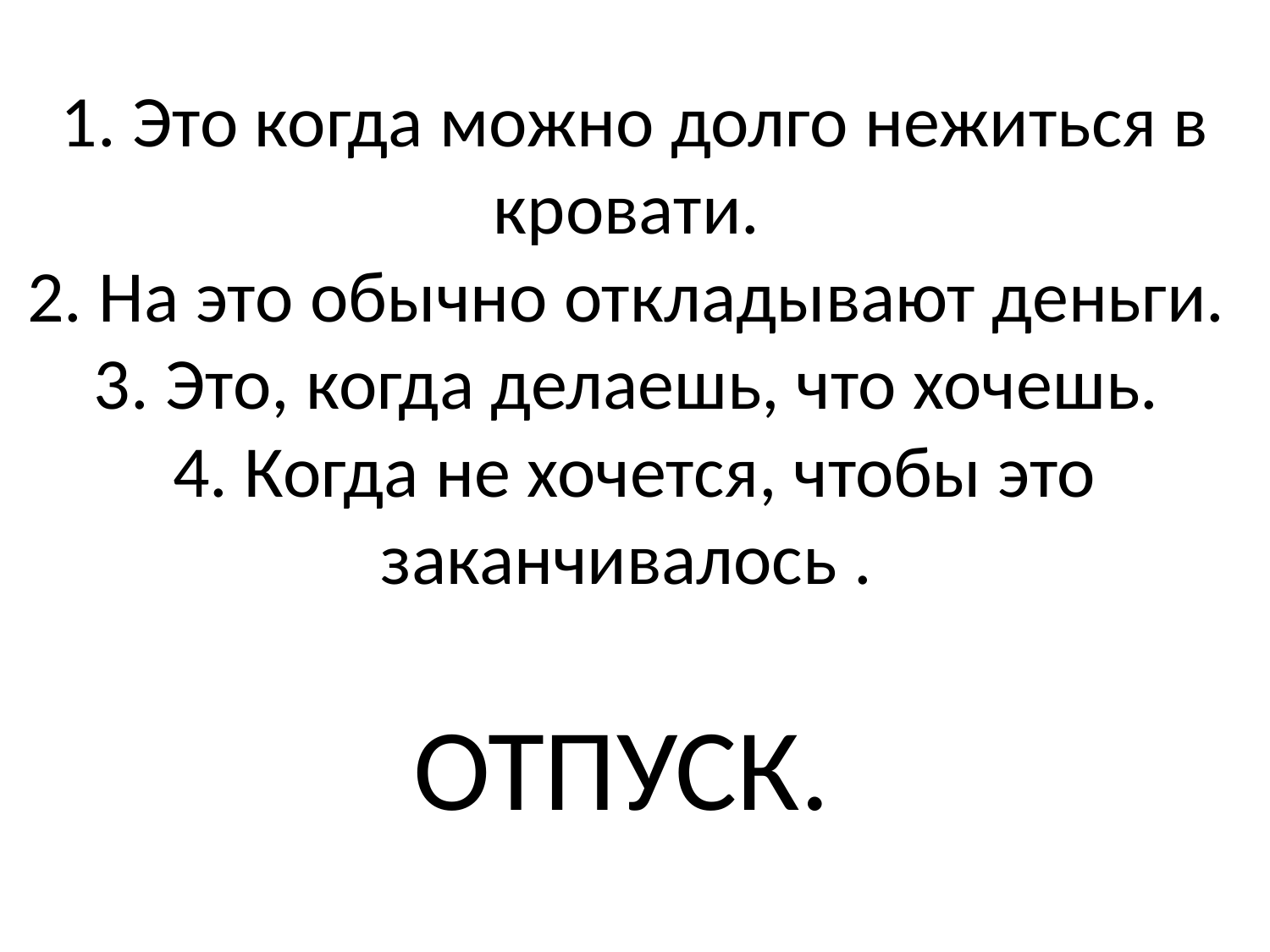

# 1. Это когда можно долго нежиться в кровати. 2. На это обычно откладывают деньги. 3. Это, когда делаешь, что хочешь. 4. Когда не хочется, чтобы это заканчивалось .
ОТПУСК.